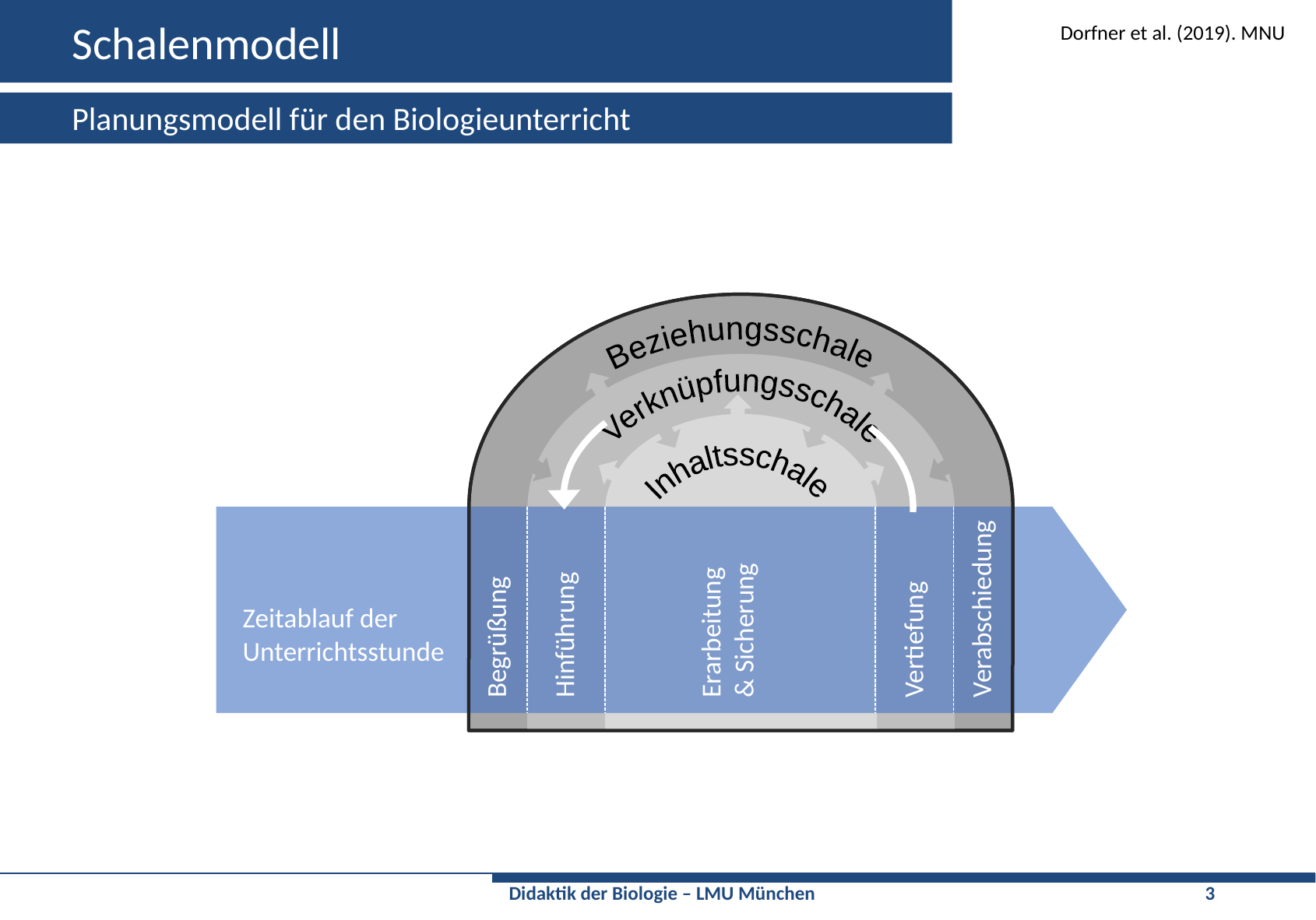

# Schalenmodell
Dorfner et al. (2019). MNU
Planungsmodell für den Biologieunterricht

Beziehungsschale

Verknüpfungsschale

Inhaltsschale

Verabschiedung
Erarbeitung
& Sicherung
Zeitablauf der
Unterrichtsstunde
Hinführung
Begrüßung
Vertiefung